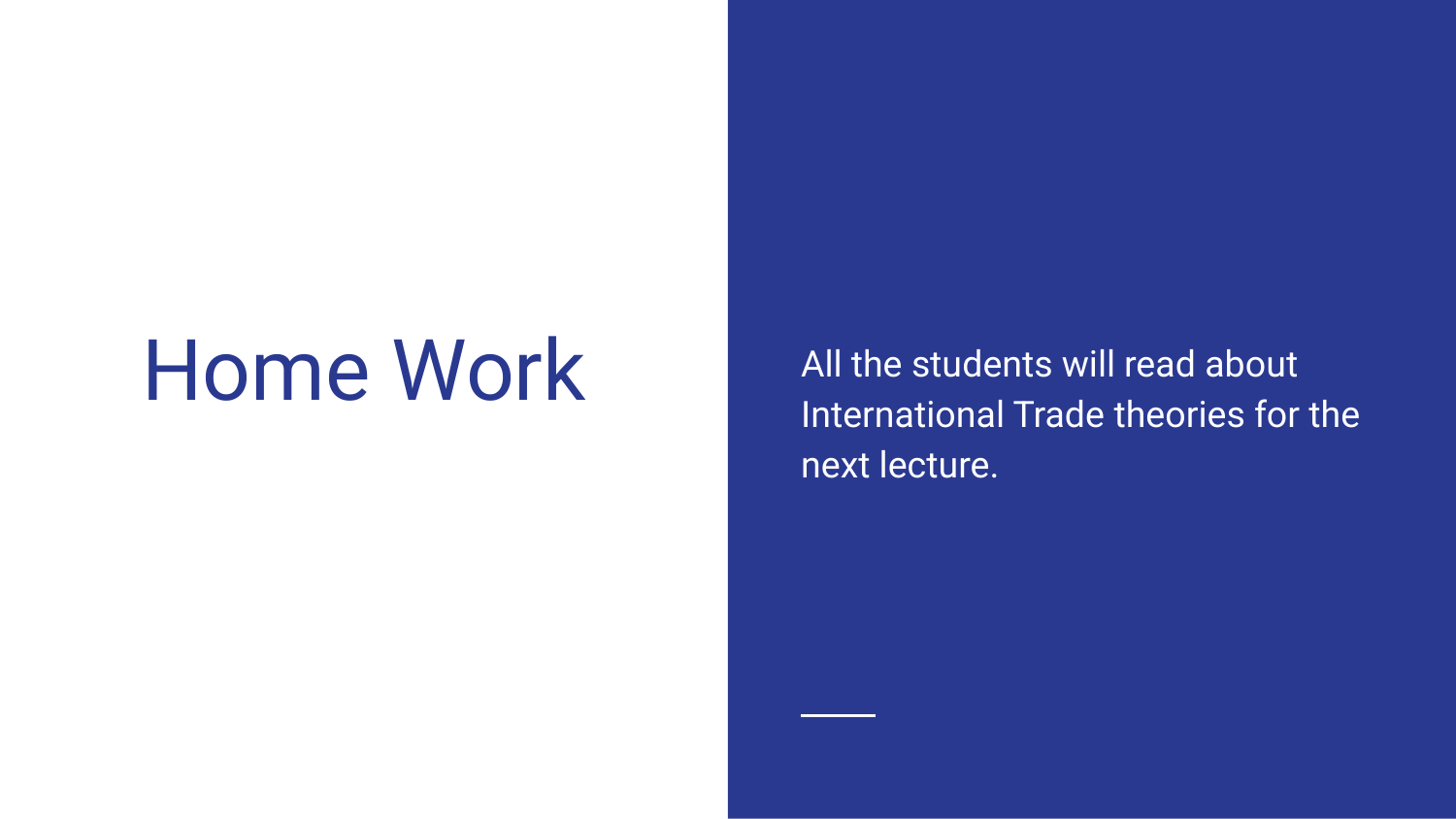

All the students will read about International Trade theories for the next lecture.
# Home Work